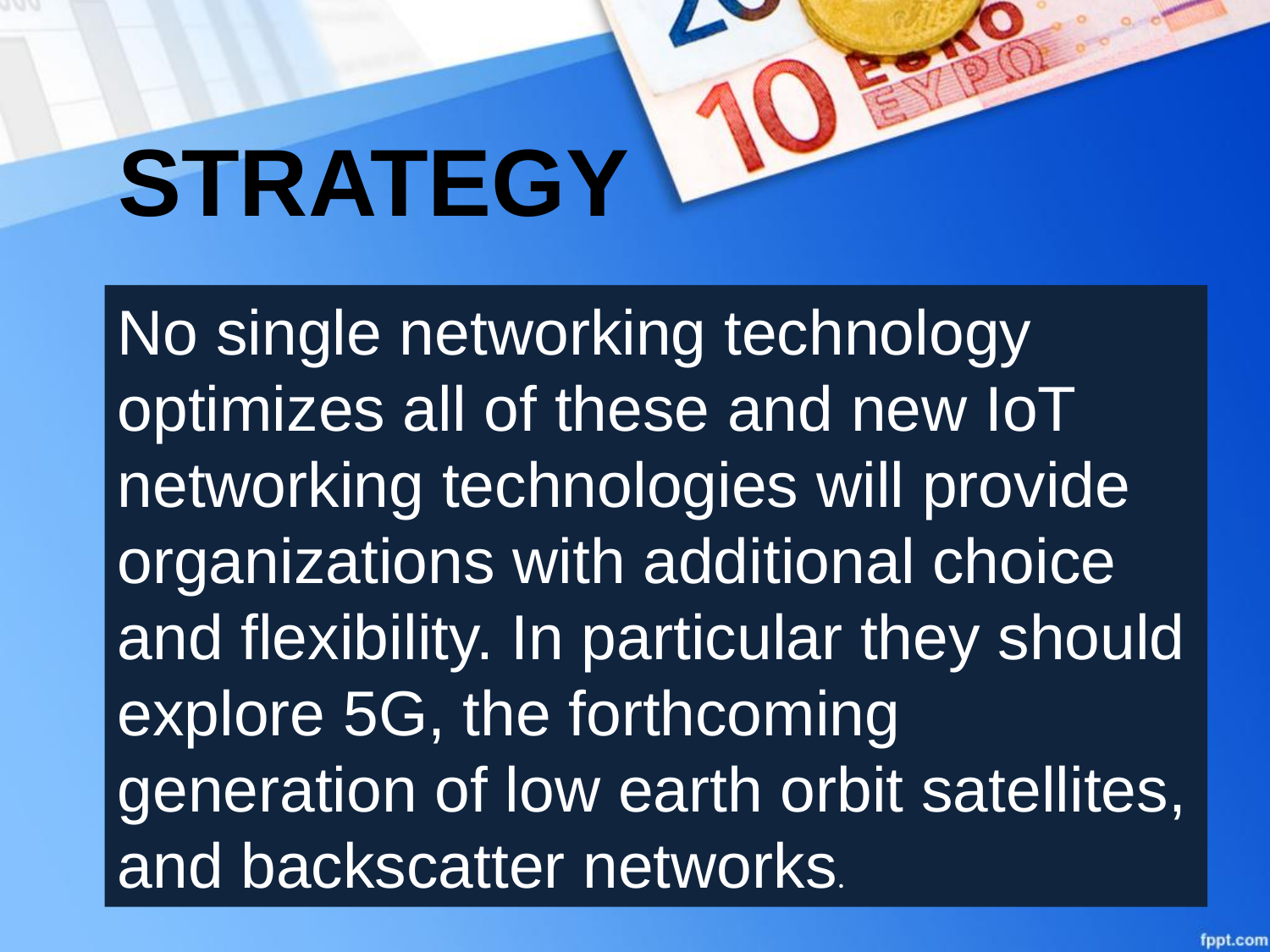

STRATEGY
No single networking technology optimizes all of these and new IoT networking technologies will provide organizations with additional choice and flexibility. In particular they should explore 5G, the forthcoming generation of low earth orbit satellites, and backscatter networks.